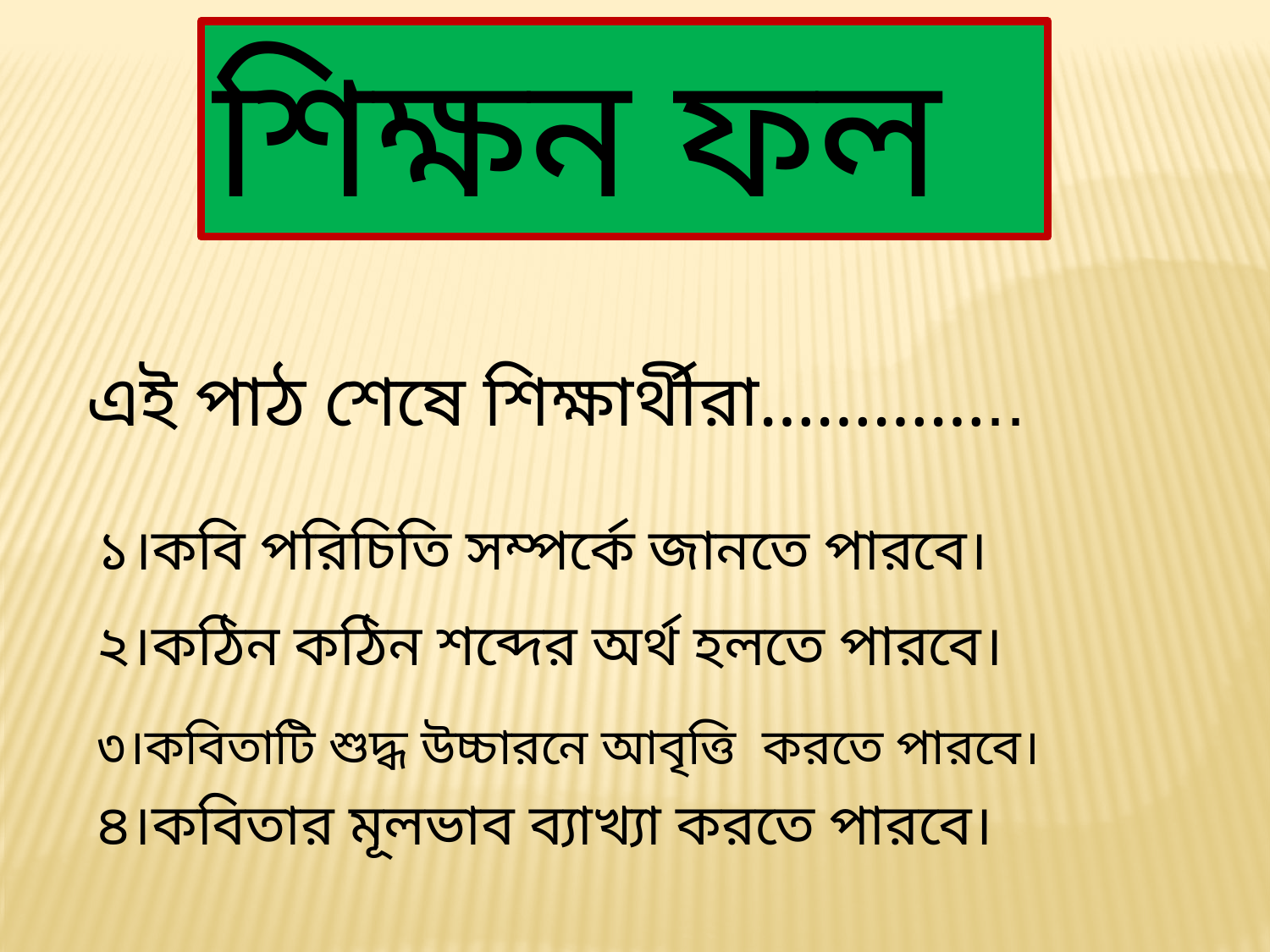

শিক্ষন ফল
এই পাঠ শেষে শিক্ষার্থীরা…………..
১।কবি পরিচিতি সম্পর্কে জানতে পারবে।
২।কঠিন কঠিন শব্দের অর্থ হলতে পারবে।
৩।কবিতাটি শুদ্ধ উচ্চারনে আবৃত্তি  করতে পারবে।
৪।কবিতার মূলভাব ব্যাখ্যা করতে পারবে।